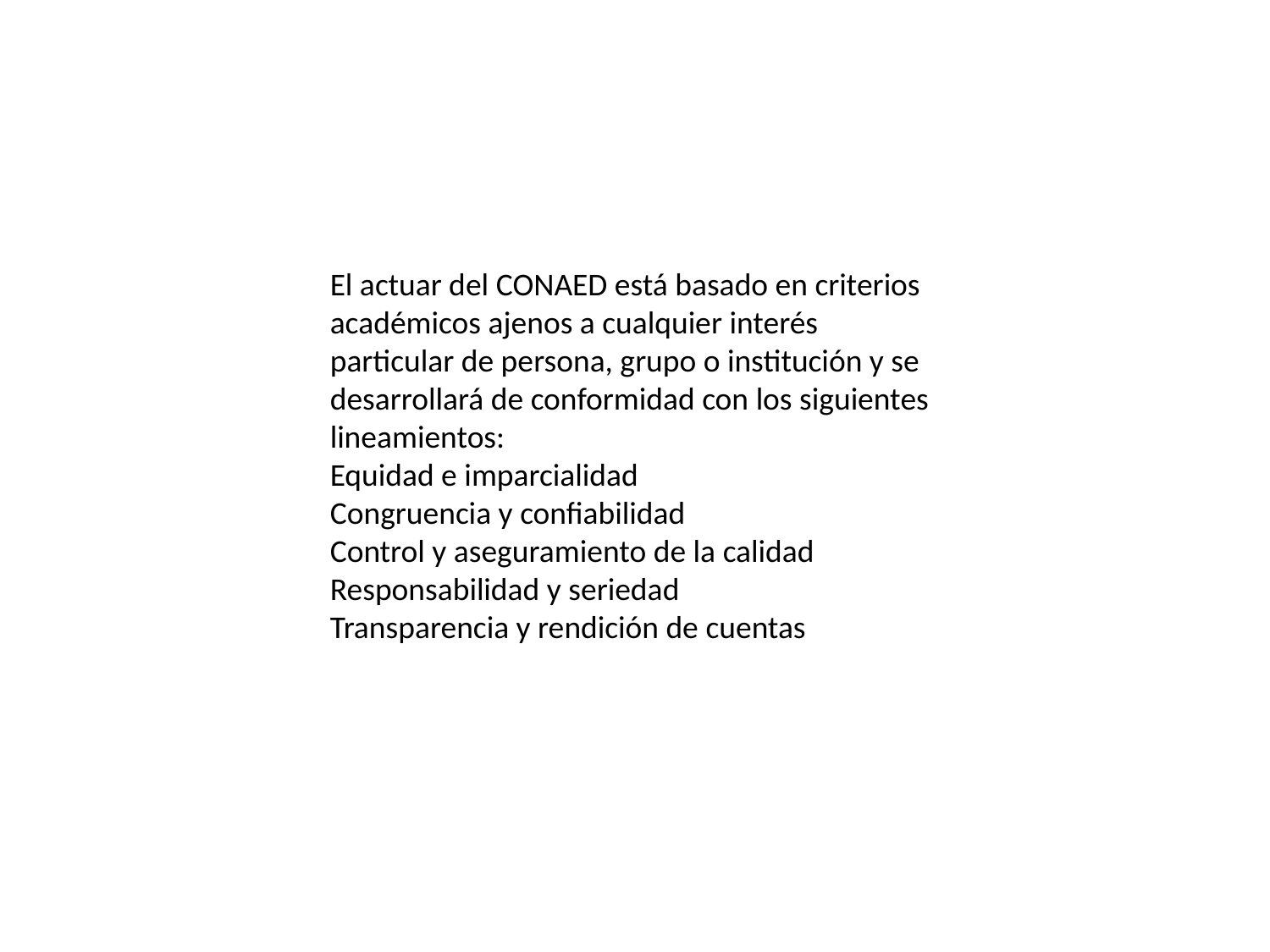

El actuar del CONAED está basado en criterios académicos ajenos a cualquier interés particular de persona, grupo o institución y se desarrollará de conformidad con los siguientes lineamientos:
Equidad e imparcialidad
Congruencia y confiabilidad
Control y aseguramiento de la calidad
Responsabilidad y seriedad
Transparencia y rendición de cuentas